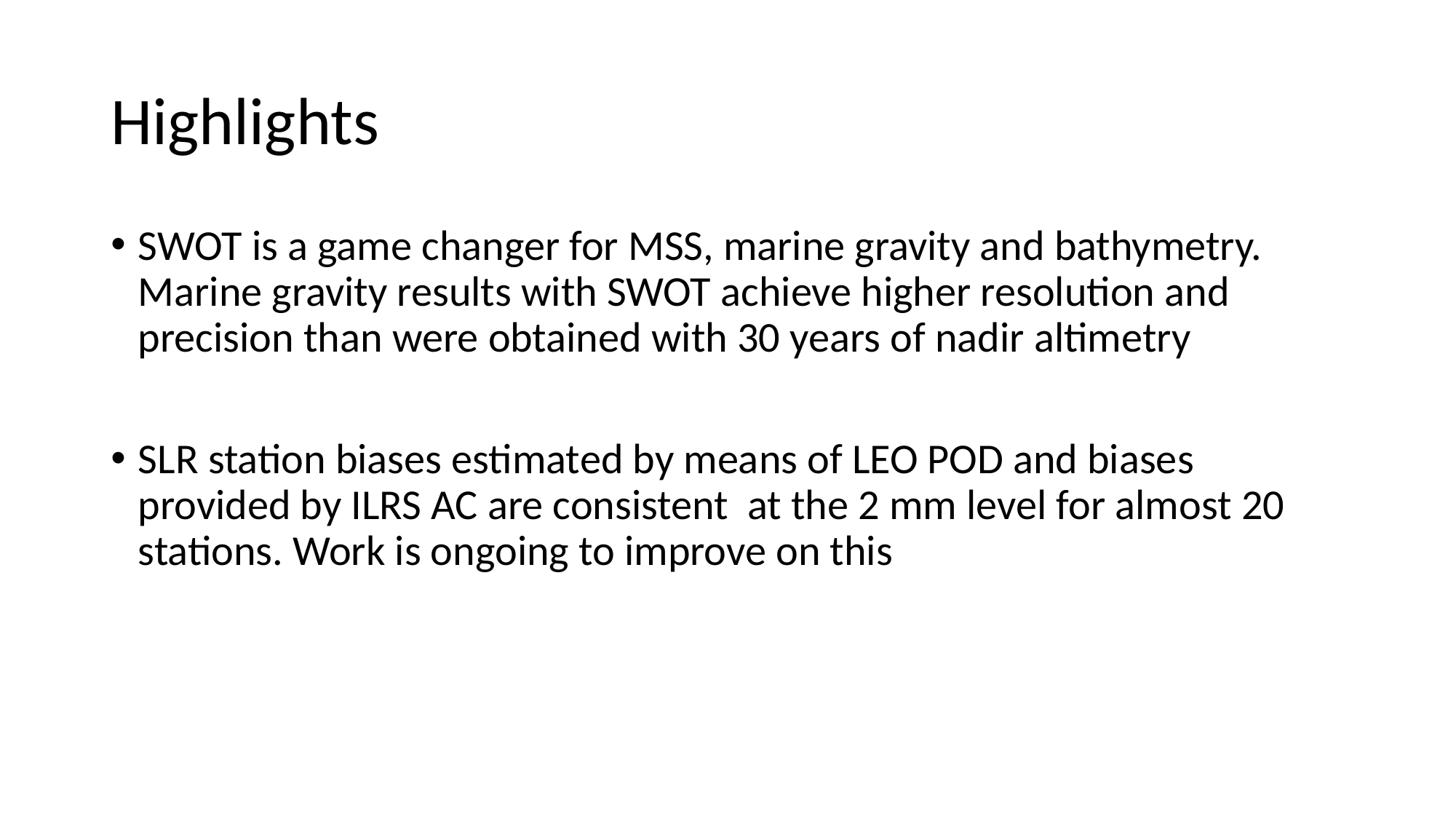

# Highlights
SWOT is a game changer for MSS, marine gravity and bathymetry. Marine gravity results with SWOT achieve higher resolution and precision than were obtained with 30 years of nadir altimetry

SLR station biases estimated by means of LEO POD and biases provided by ILRS AC are consistent  at the 2 mm level for almost 20 stations. Work is ongoing to improve on this